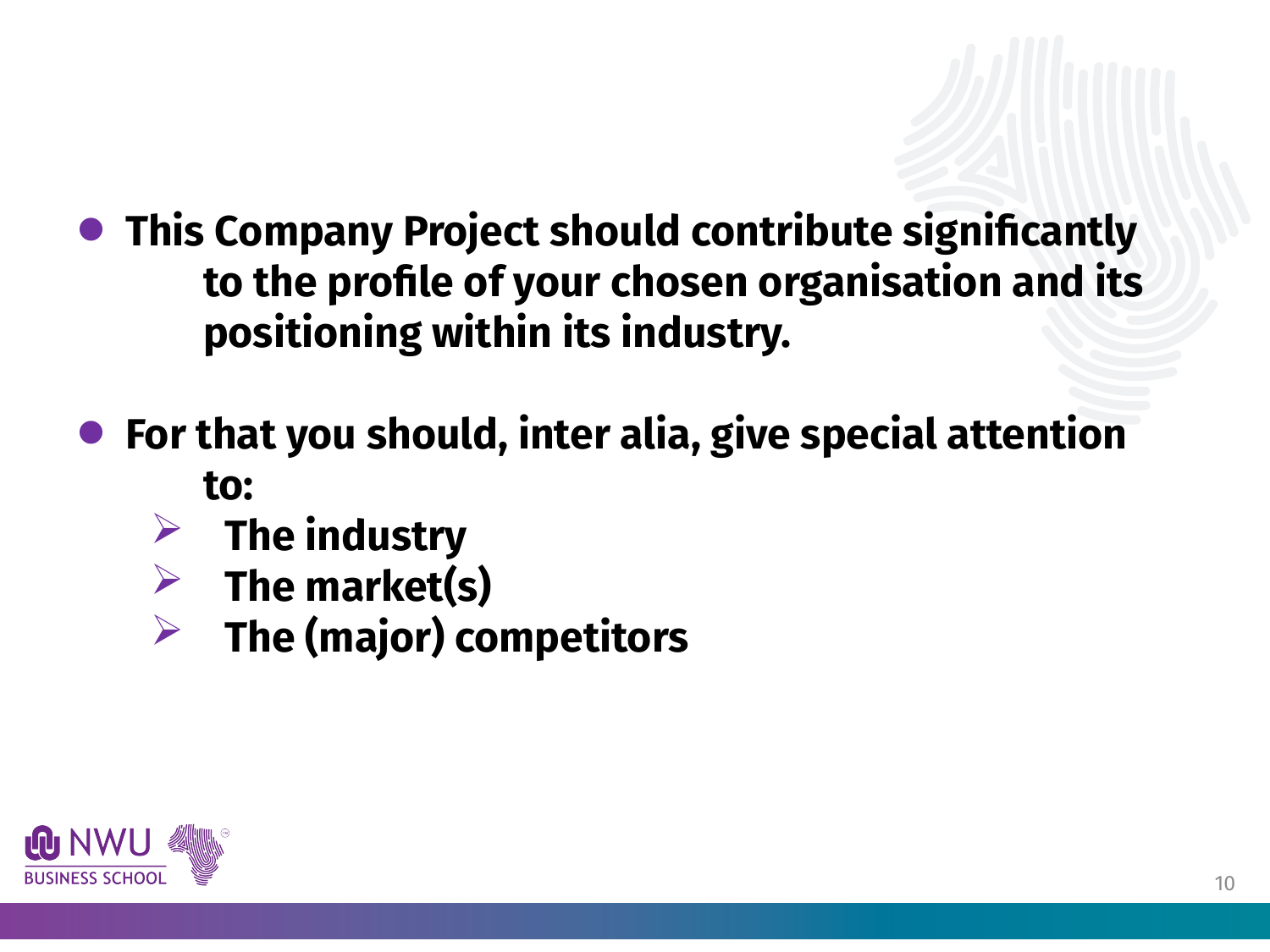

This Company Project should contribute significantly 	to the profile of your chosen organisation and its 	positioning within its industry.

  For that you should, inter alia, give special attention 	to:
The industry
The market(s)
The (major) competitors

10